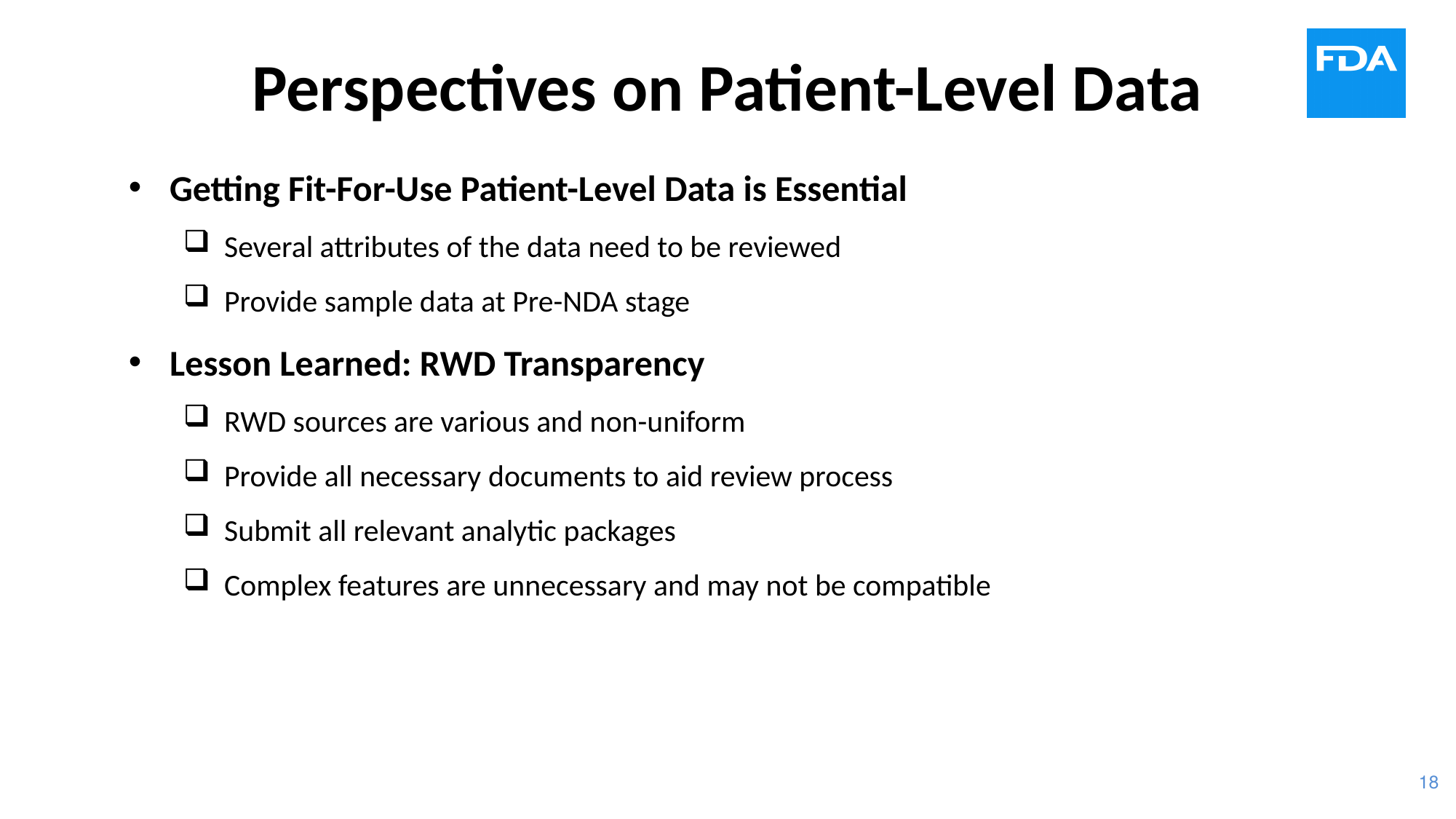

# Perspectives on Patient-Level Data
Getting Fit-For-Use Patient-Level Data is Essential
Several attributes of the data need to be reviewed
Provide sample data at Pre-NDA stage
Lesson Learned: RWD Transparency
RWD sources are various and non-uniform
Provide all necessary documents to aid review process
Submit all relevant analytic packages
Complex features are unnecessary and may not be compatible